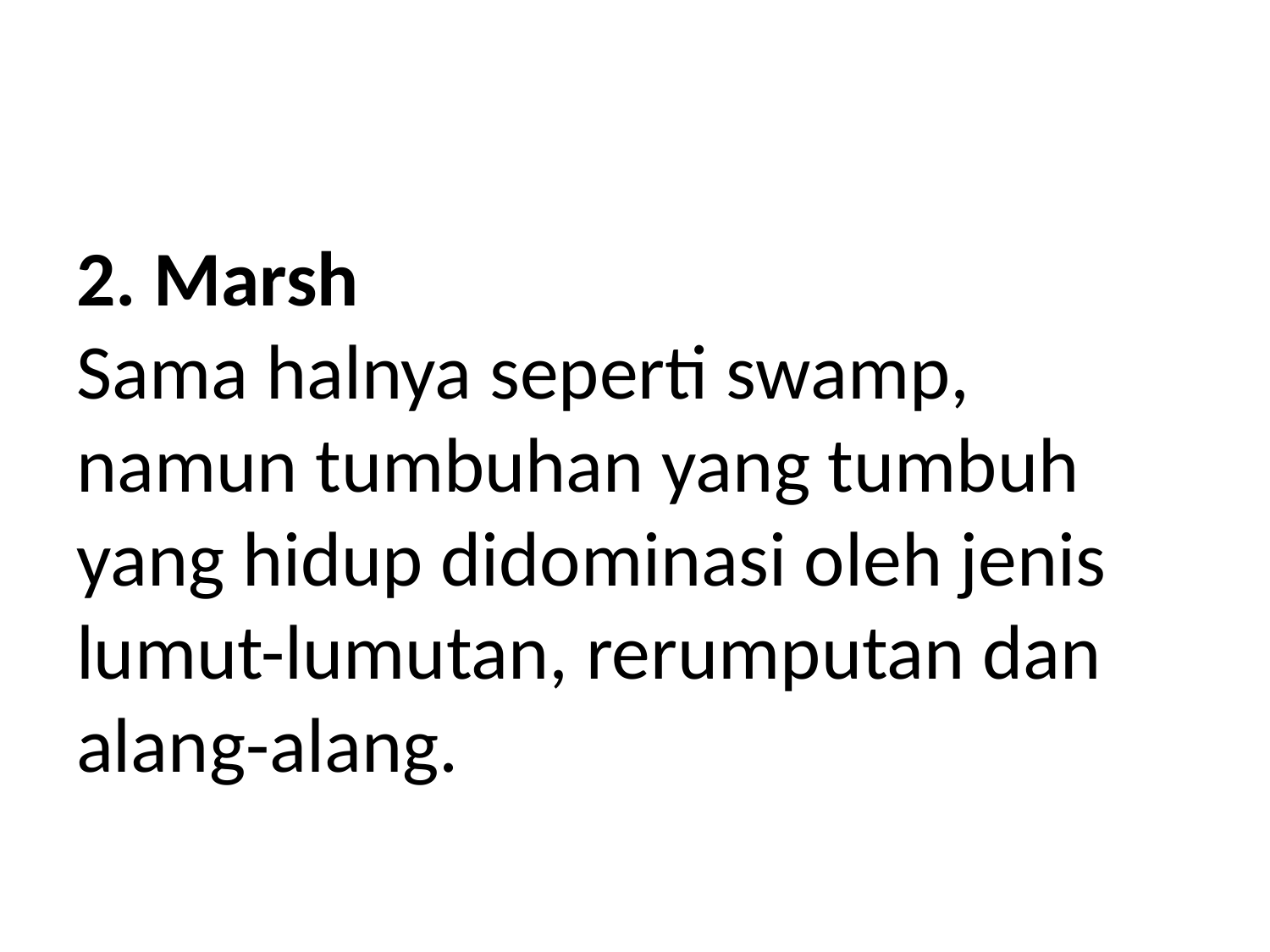

#
2. Marsh
Sama halnya seperti swamp, namun tumbuhan yang tumbuh yang hidup didominasi oleh jenis lumut-lumutan, rerumputan dan alang-alang.